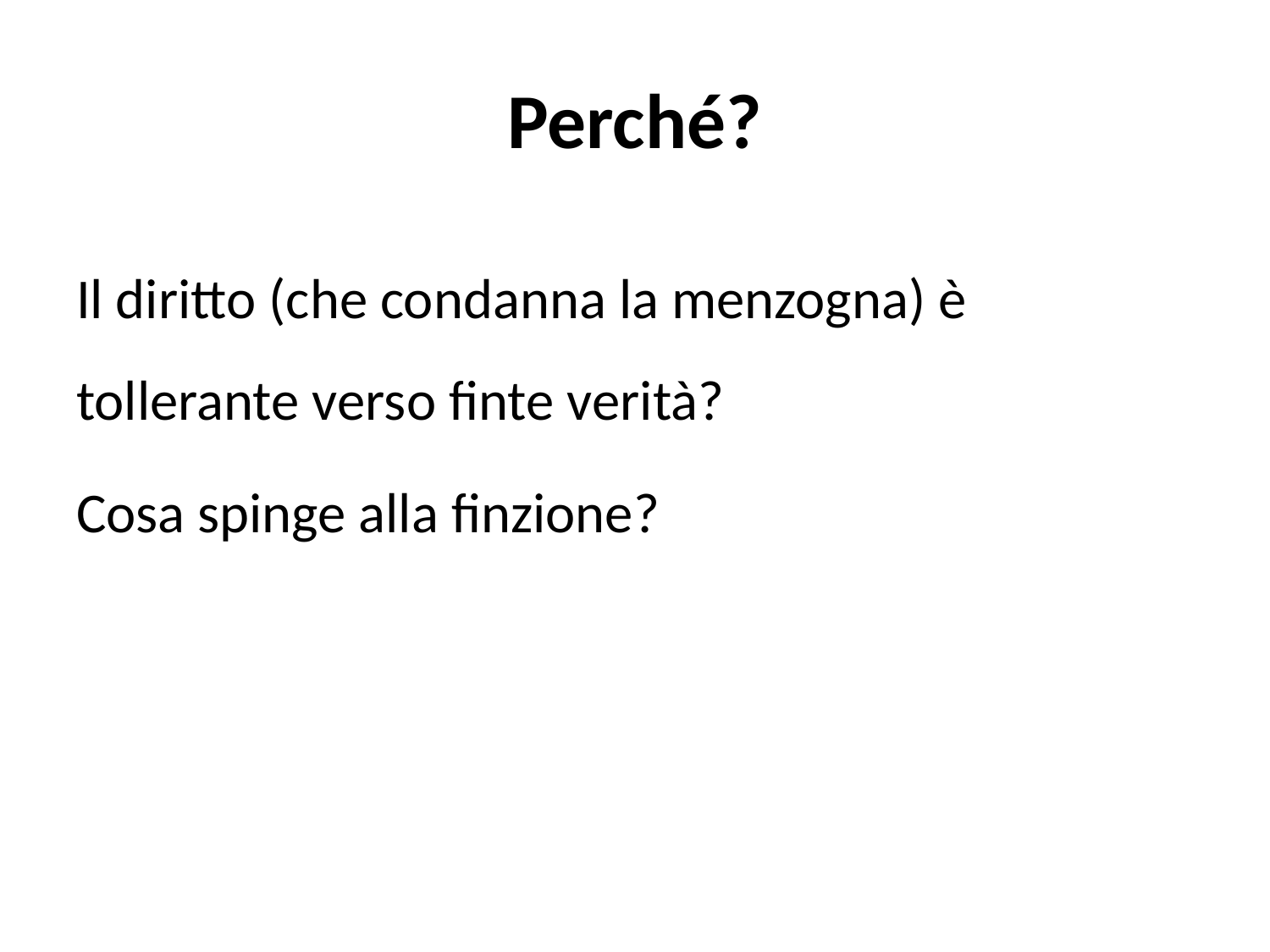

# Perché?
Il diritto (che condanna la menzogna) è tollerante verso finte verità?
Cosa spinge alla finzione?